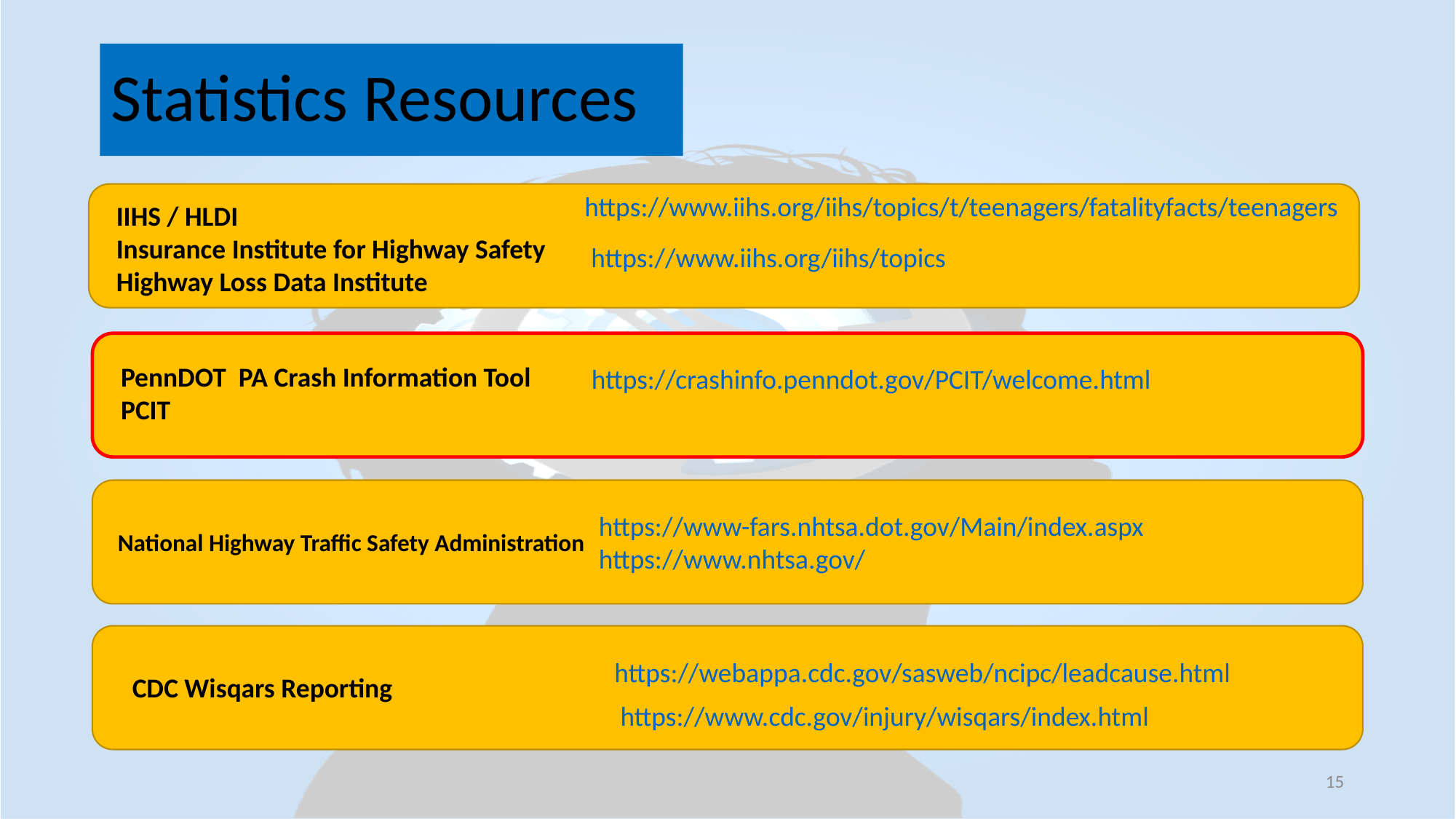

# Statistics Resources

https://www.iihs.org/iihs/topics/t/teenagers/fatalityfacts/teenagers
IIHS / HLDI
Insurance Institute for Highway Safety
Highway Loss Data Institute
https://www.iihs.org/iihs/topics

PennDOT  PA Crash Information Tool
PCIT
https://crashinfo.penndot.gov/PCIT/welcome.html

https://www-fars.nhtsa.dot.gov/Main/index.aspx
https://www.nhtsa.gov/
National Highway Traffic Safety Administration

https://webappa.cdc.gov/sasweb/ncipc/leadcause.html
CDC Wisqars Reporting
https://www.cdc.gov/injury/wisqars/index.html
15